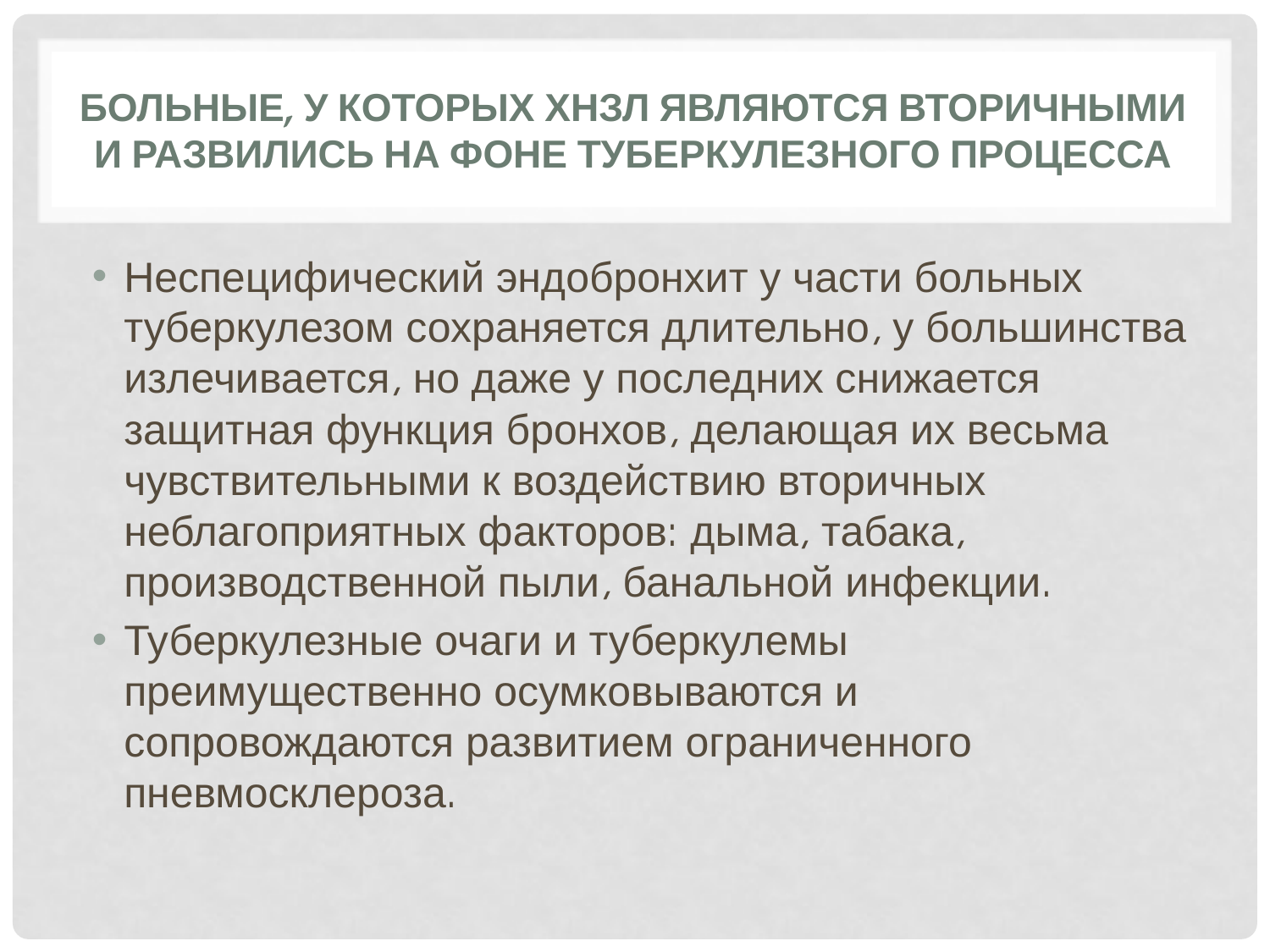

# Больные, у которых ХНЗЛ являются вторичными и развились на фоне туберкулезного процесса
Неспецифический эндобронхит у части больных туберкулезом сохраняется длительно, у большинства излечивается, но даже у последних снижается защитная функция бронхов, делающая их весьма чувствительными к воздействию вторичных неблагоприятных факторов: дыма, табака, производственной пыли, банальной инфекции.
Туберкулезные очаги и туберкулемы преимущественно осумковываются и сопровождаются развитием ограниченного пневмосклероза.